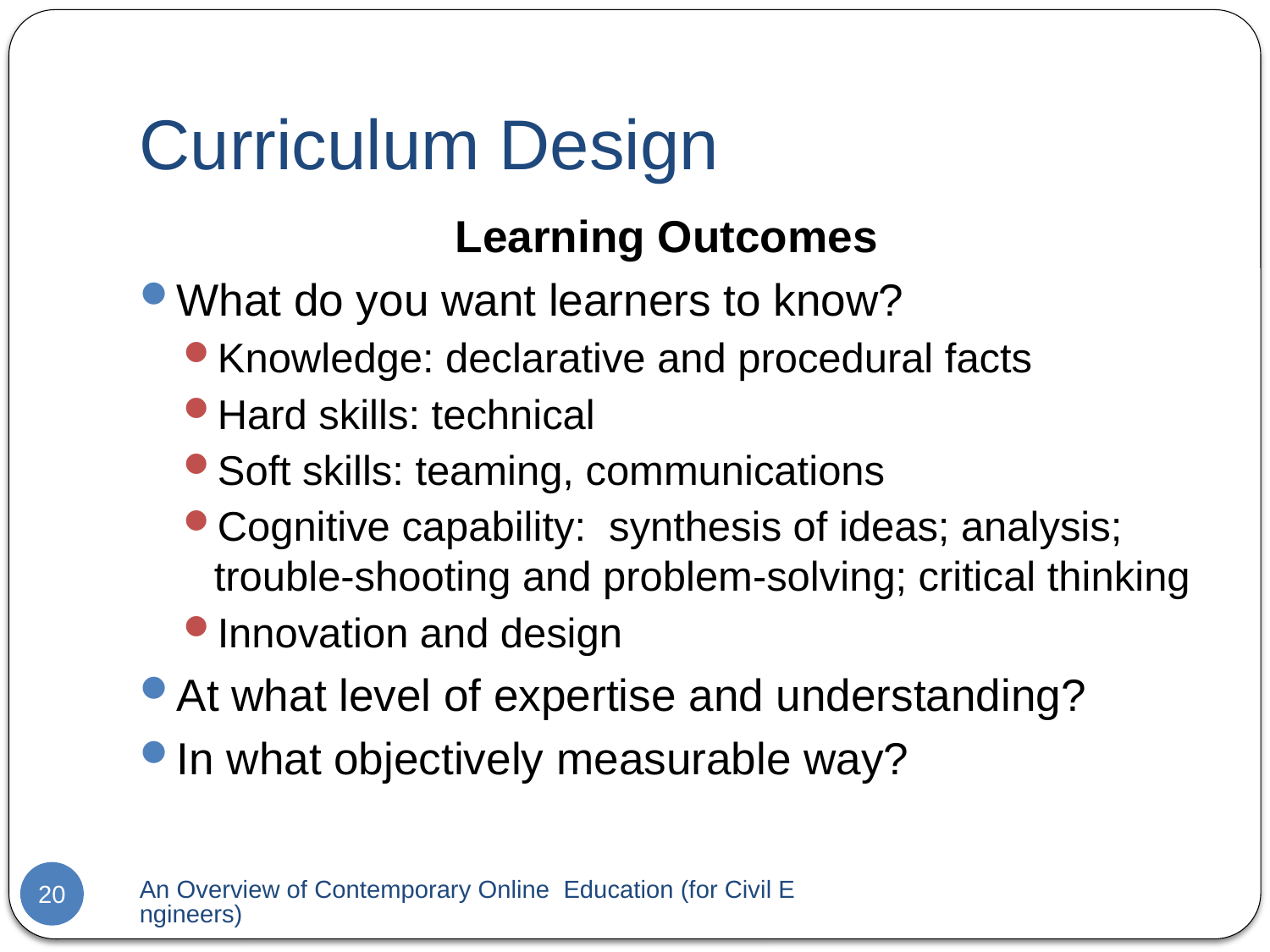

# Curriculum Design
Learning Outcomes
What do you want learners to know?
Knowledge: declarative and procedural facts
Hard skills: technical
Soft skills: teaming, communications
Cognitive capability:  synthesis of ideas; analysis; trouble-shooting and problem-solving; critical thinking
Innovation and design
At what level of expertise and understanding?
In what objectively measurable way?

An Overview of Contemporary Online  Education (for Civil Engineers)
20